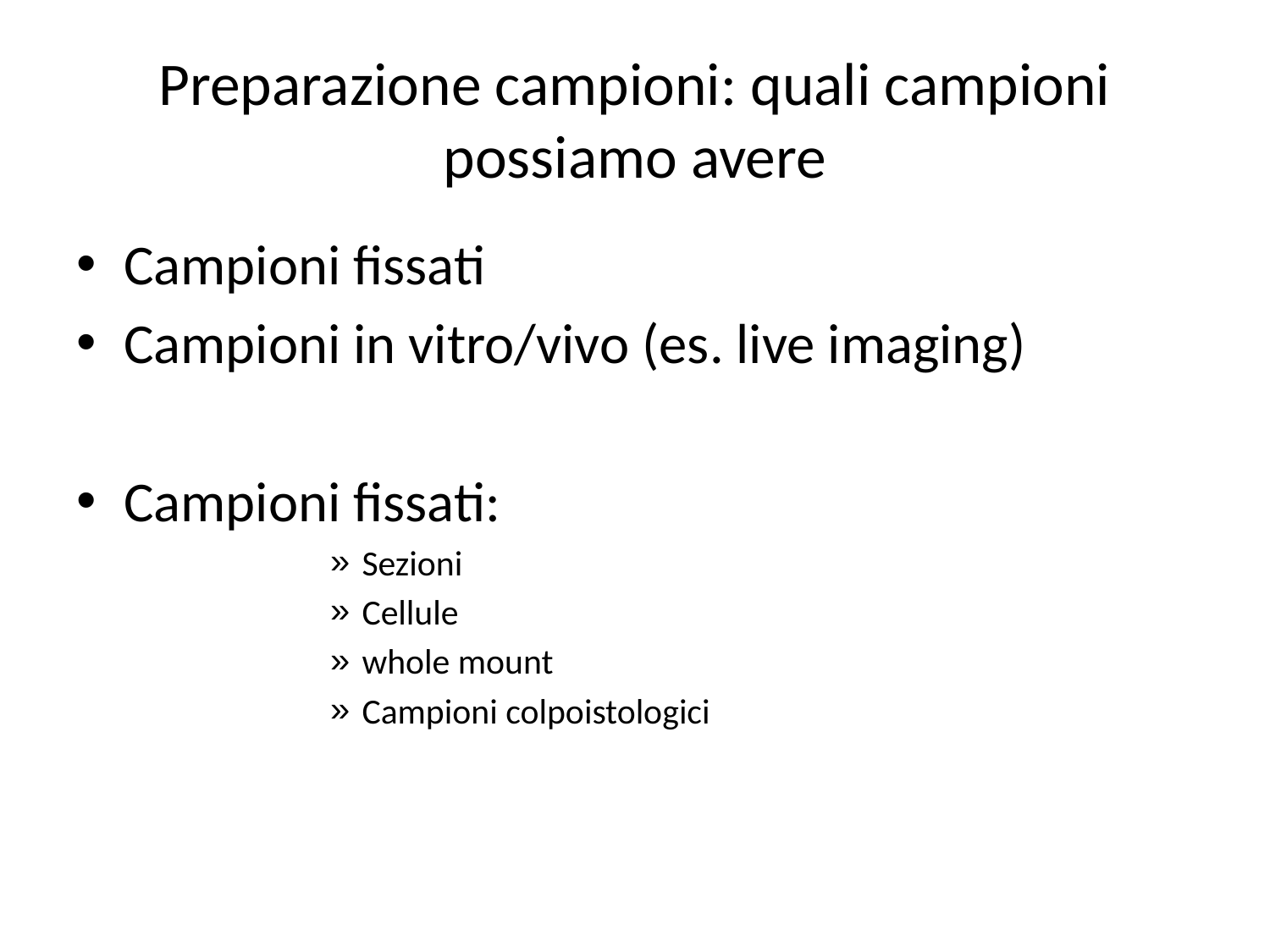

# Preparazione campioni: quali campioni possiamo avere
Campioni fissati
Campioni in vitro/vivo (es. live imaging)

Campioni fissati:
Sezioni
Cellule
whole mount
Campioni colpoistologici